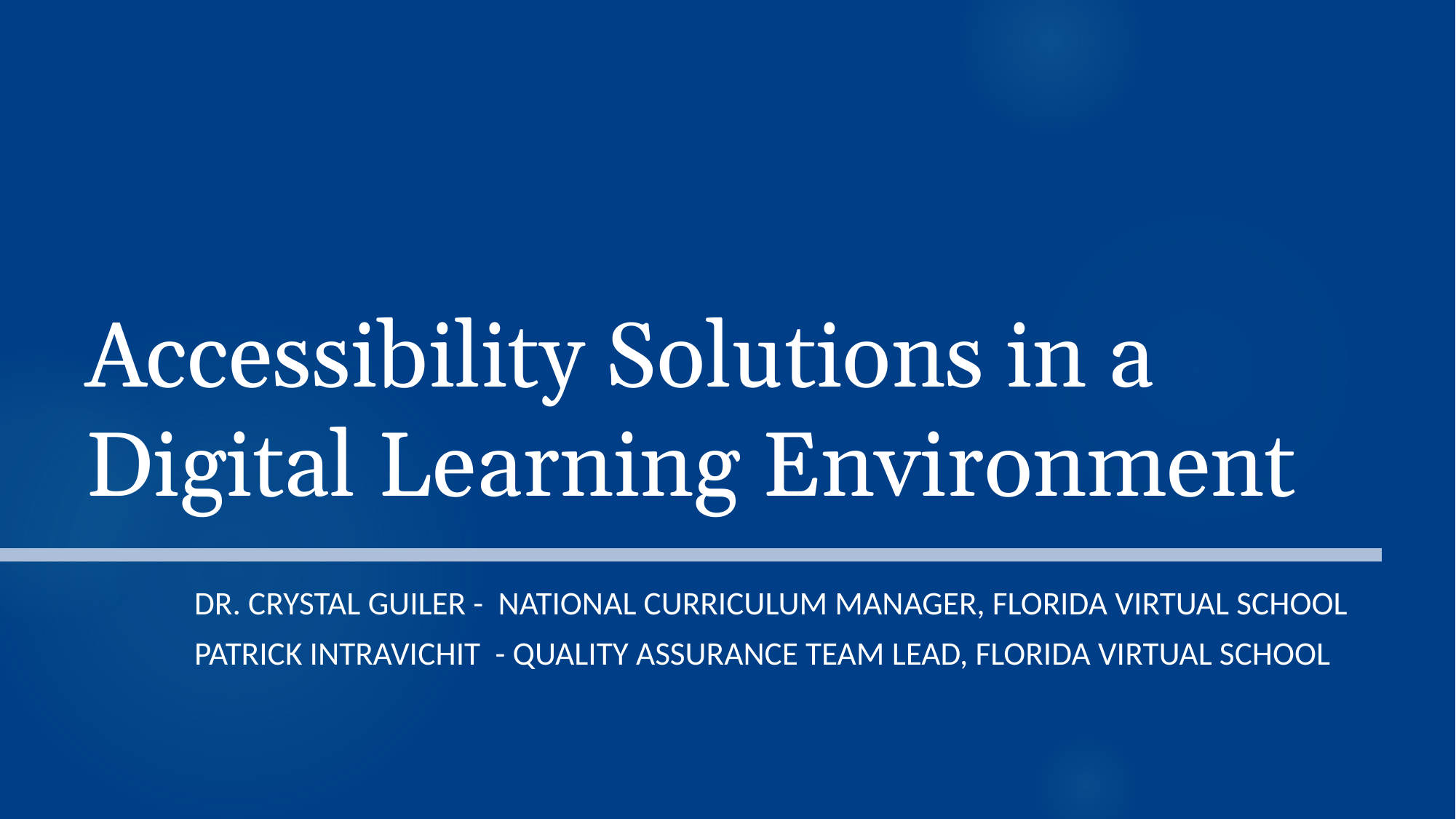

# Accessibility Solutions in a Digital Learning Environment
Dr. Crystal Guiler -  National Curriculum Manager, Florida Virtual School
Patrick Intravichit  - Quality Assurance Team lead, Florida Virtual School